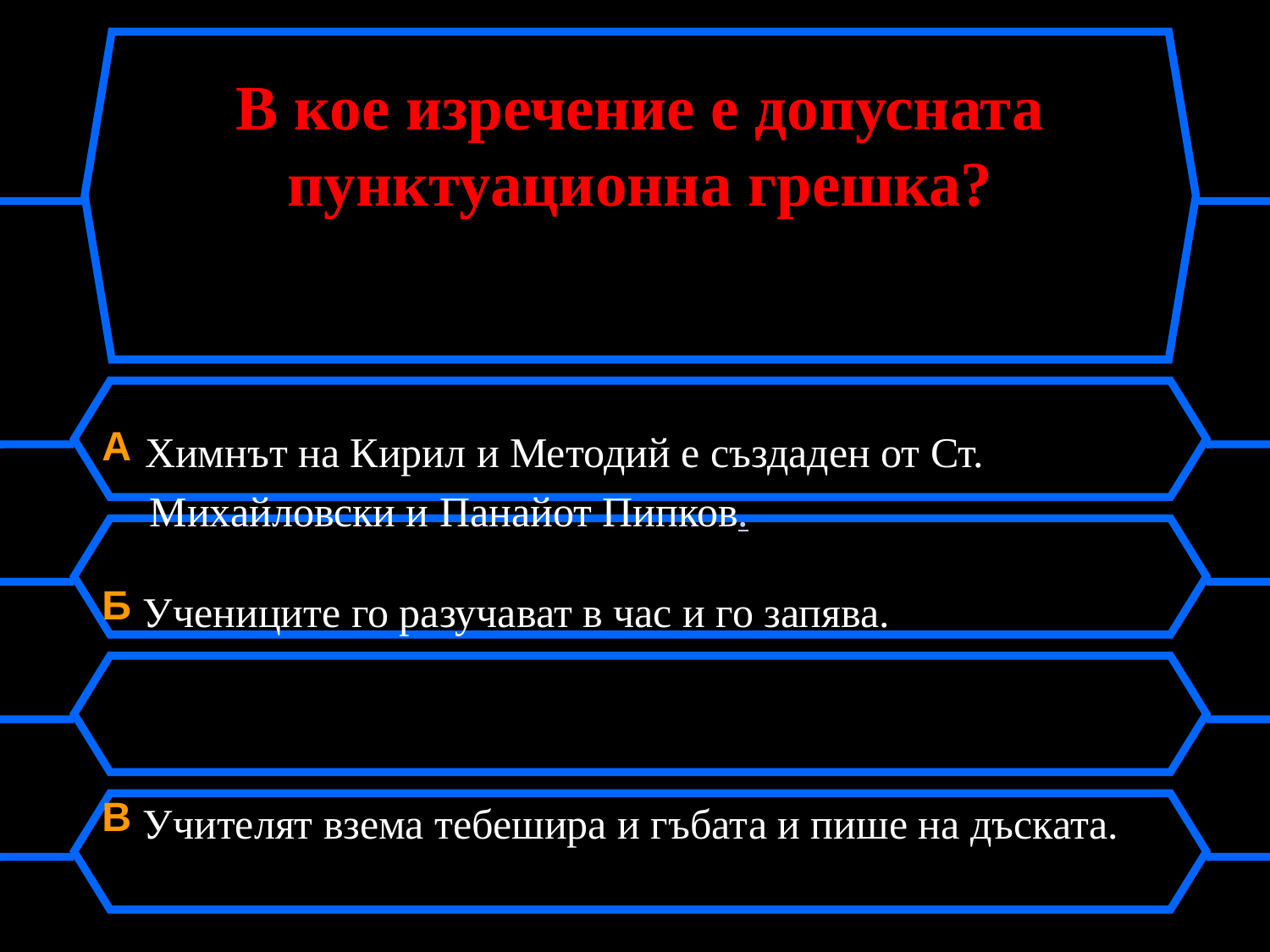

# В кое изречение е допусната пунктуационна грешка?

A Химнът на Кирил и Методий е създаден от Ст. Михайловски и Панайот Пипков.
Б Учениците го разучават в час и го запява.

В Учителят взема тебешира и гъбата и пише на дъската.

Г На писателя ли или на композитора е портретът?